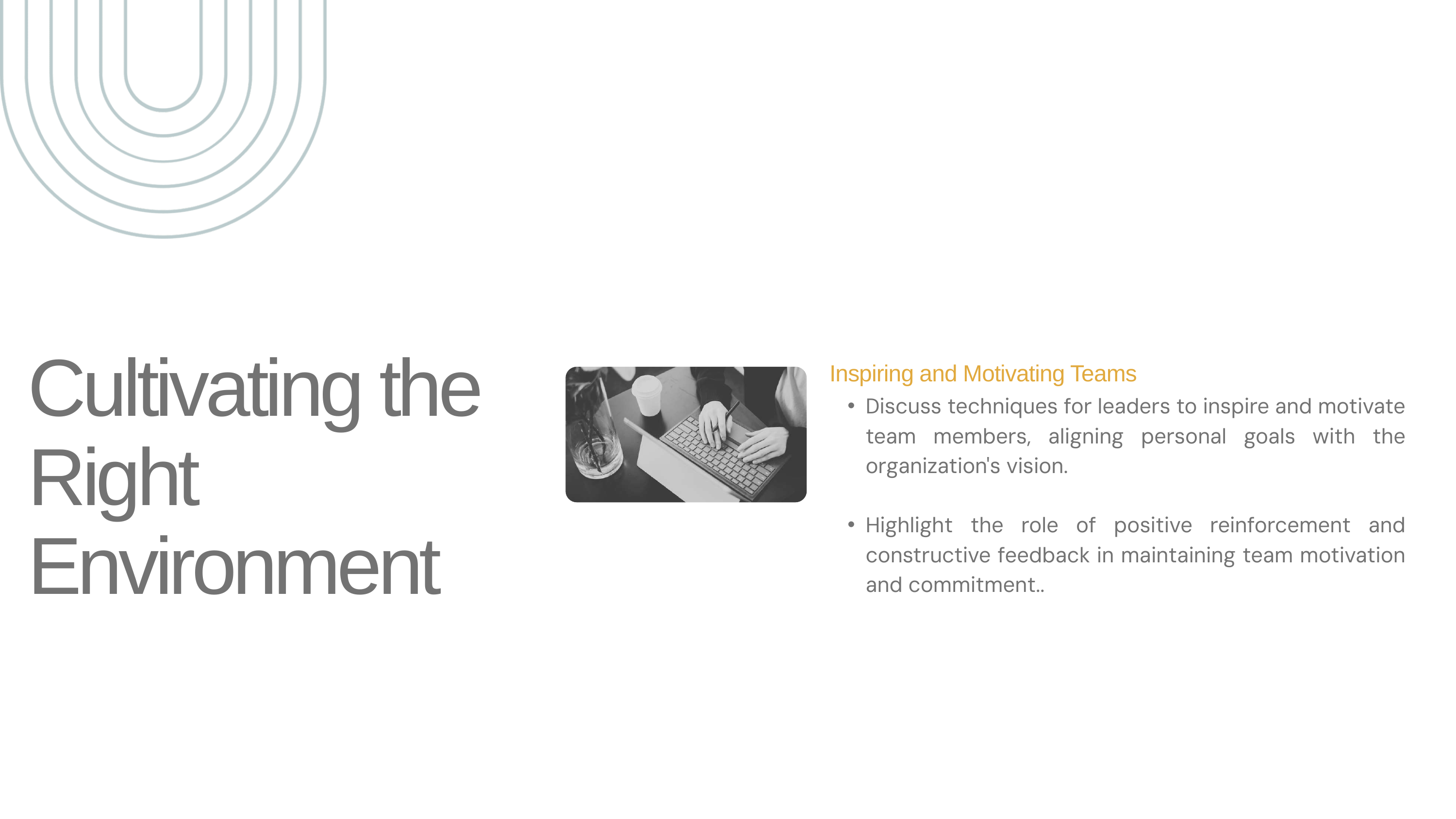

Cultivating the Right Environment
Inspiring and Motivating Teams
Discuss techniques for leaders to inspire and motivate team members, aligning personal goals with the organization's vision.

Highlight the role of positive reinforcement and constructive feedback in maintaining team motivation and commitment..